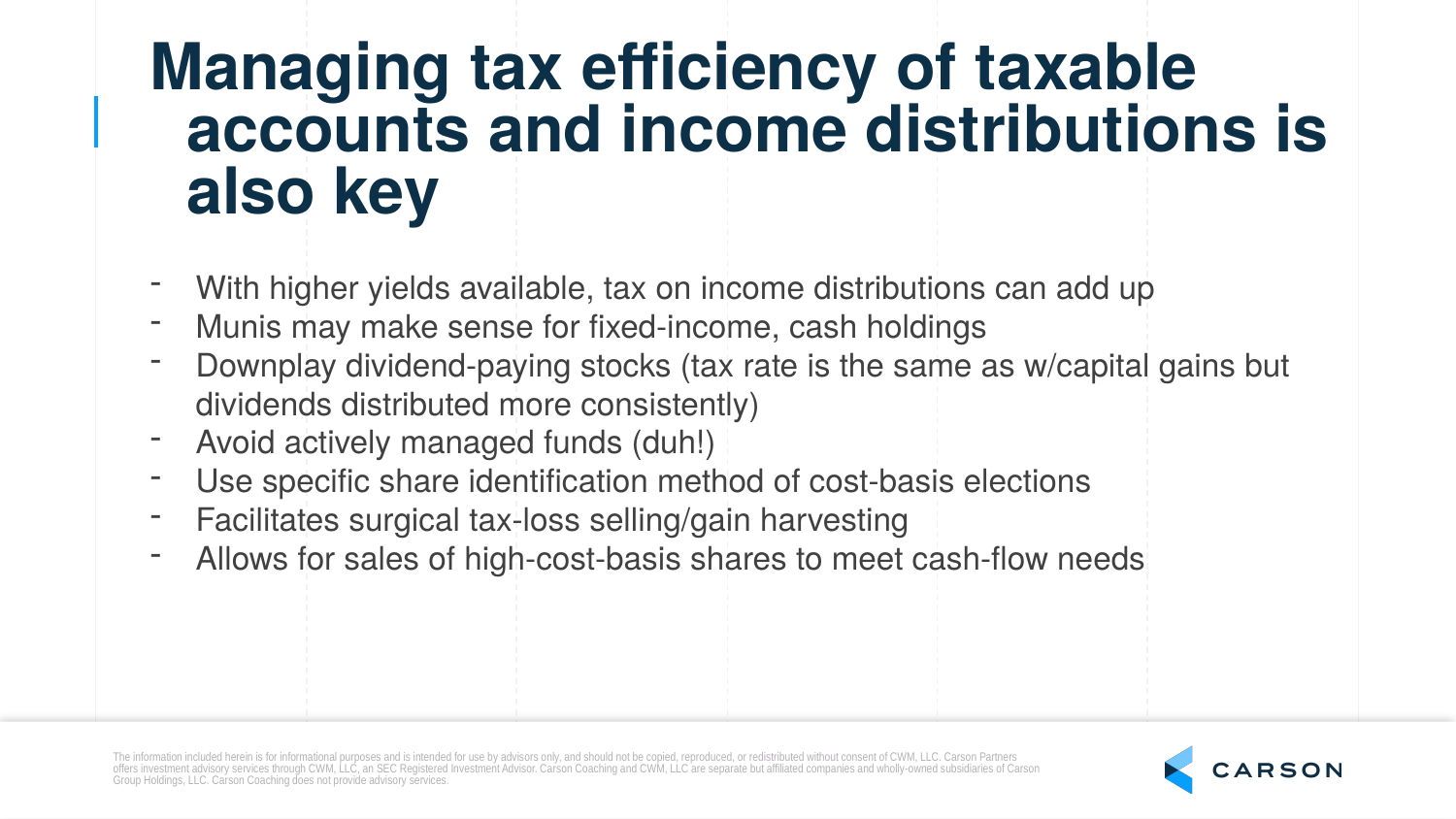

Managing tax efficiency of taxable accounts and income distributions is also key

With higher yields available, tax on income distributions can add up
Munis may make sense for fixed-income, cash holdings
Downplay dividend-paying stocks (tax rate is the same as w/capital gains but dividends distributed more consistently)
Avoid actively managed funds (duh!)
Use specific share identification method of cost-basis elections
Facilitates surgical tax-loss selling/gain harvesting
Allows for sales of high-cost-basis shares to meet cash-flow needs